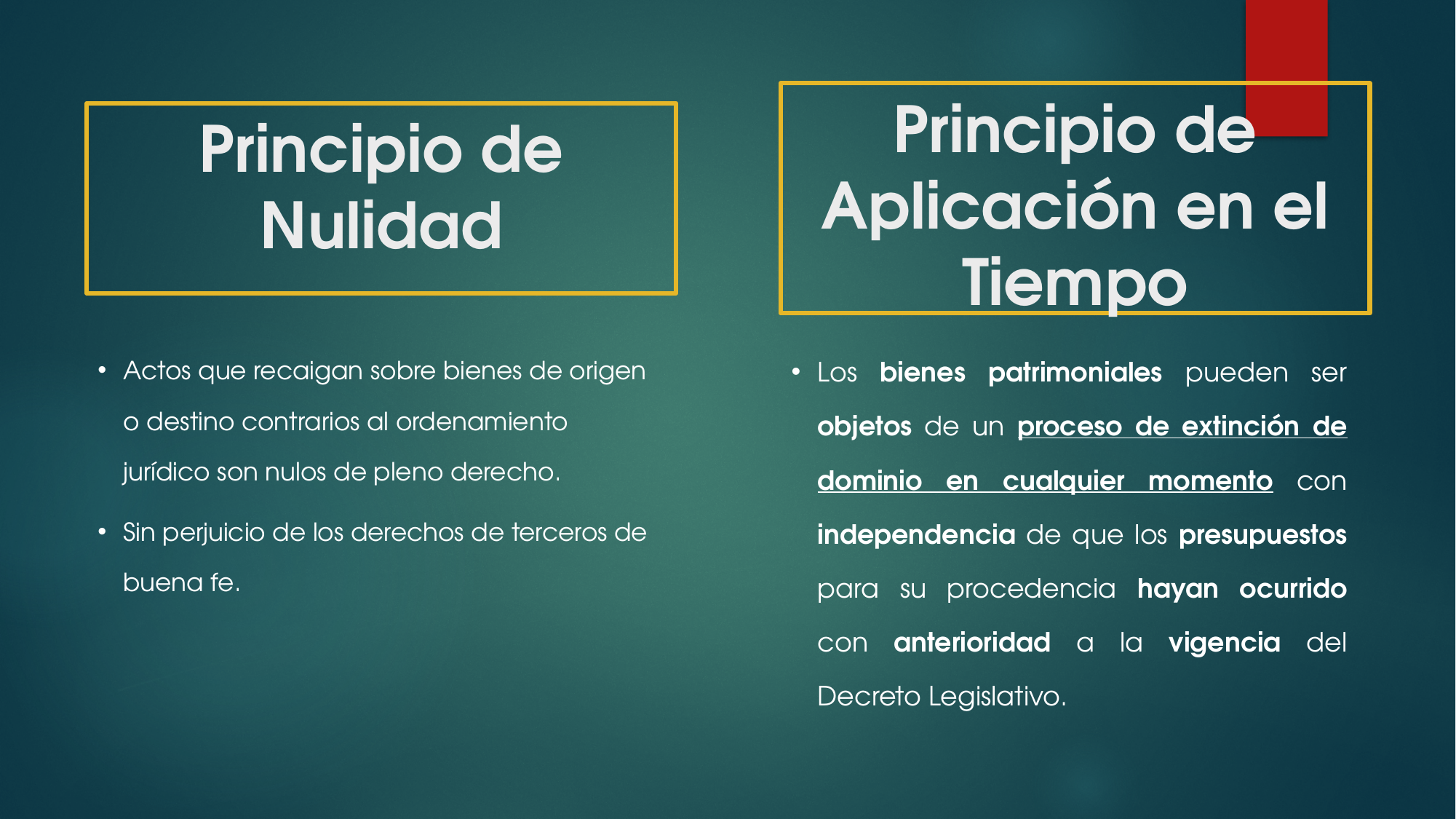

Principio de Aplicación en el Tiempo
Principio de Nulidad
Actos que recaigan sobre bienes de origen o destino contrarios al ordenamiento jurídico son nulos de pleno derecho.
Sin perjuicio de los derechos de terceros de buena fe.

Los bienes patrimoniales pueden ser objetos de un proceso de extinción de dominio en cualquier momento con independencia de que los presupuestos para su procedencia hayan ocurrido con anterioridad a la vigencia del Decreto Legislativo.